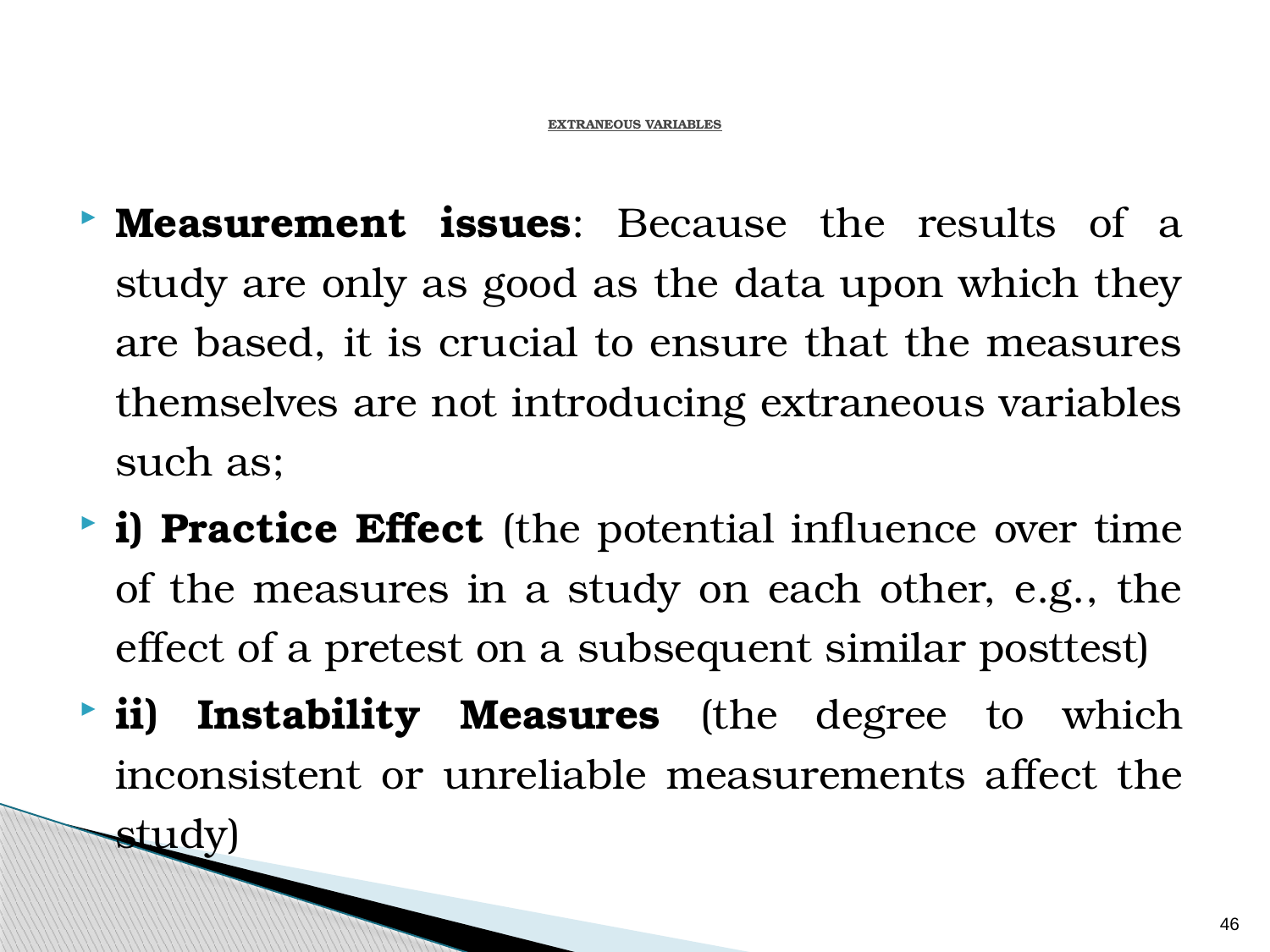

# Extraneous Variables
Measurement issues: Because the results of a study are only as good as the data upon which they are based, it is crucial to ensure that the measures themselves are not introducing extraneous variables such as;
i) Practice Effect (the potential influence over time of the measures in a study on each other, e.g., the effect of a pretest on a subsequent similar posttest)
ii) Instability Measures (the degree to which inconsistent or unreliable measurements affect the study)

46